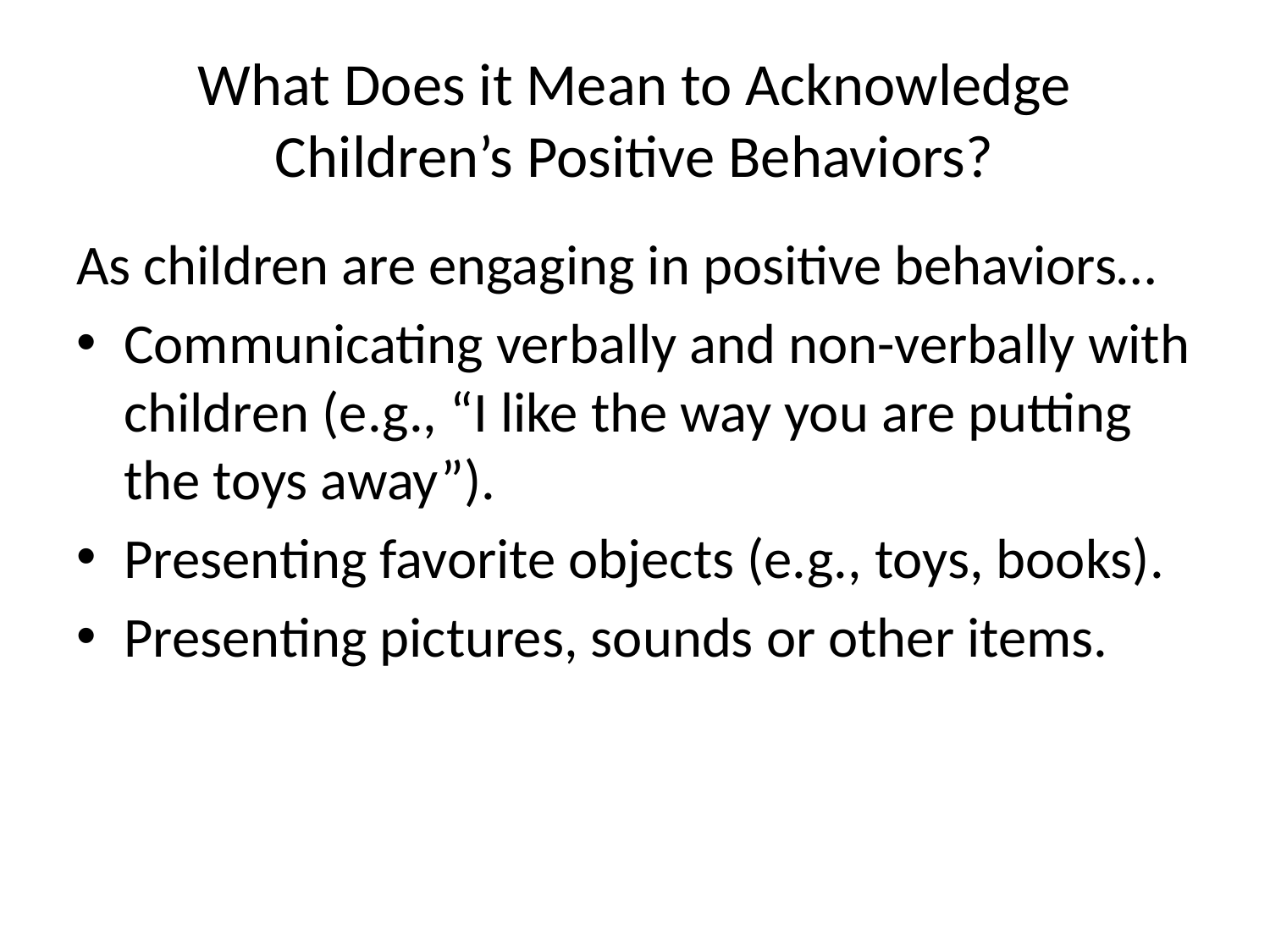

# What Does it Mean to Acknowledge Children’s Positive Behaviors?
As children are engaging in positive behaviors…
Communicating verbally and non-verbally with children (e.g., “I like the way you are putting the toys away”).
Presenting favorite objects (e.g., toys, books).
Presenting pictures, sounds or other items.